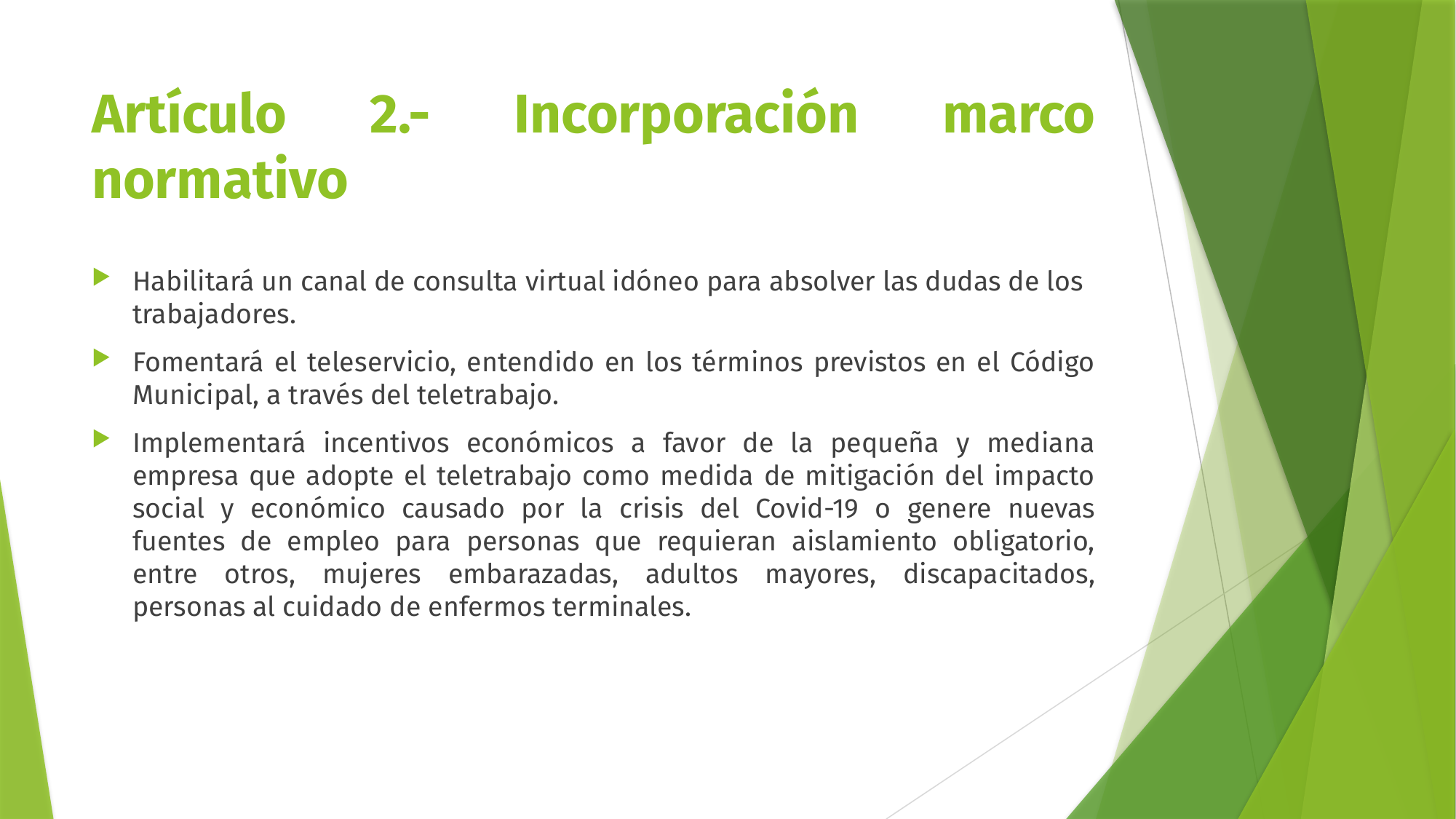

# Artículo 2.- Incorporación marco normativo
Habilitará un canal de consulta virtual idóneo para absolver las dudas de los trabajadores.
Fomentará el teleservicio, entendido en los términos previstos en el Código Municipal, a través del teletrabajo.
Implementará incentivos económicos a favor de la pequeña y mediana empresa que adopte el teletrabajo como medida de mitigación del impacto social y económico causado por la crisis del Covid-19 o genere nuevas fuentes de empleo para personas que requieran aislamiento obligatorio, entre otros, mujeres embarazadas, adultos mayores, discapacitados, personas al cuidado de enfermos terminales.